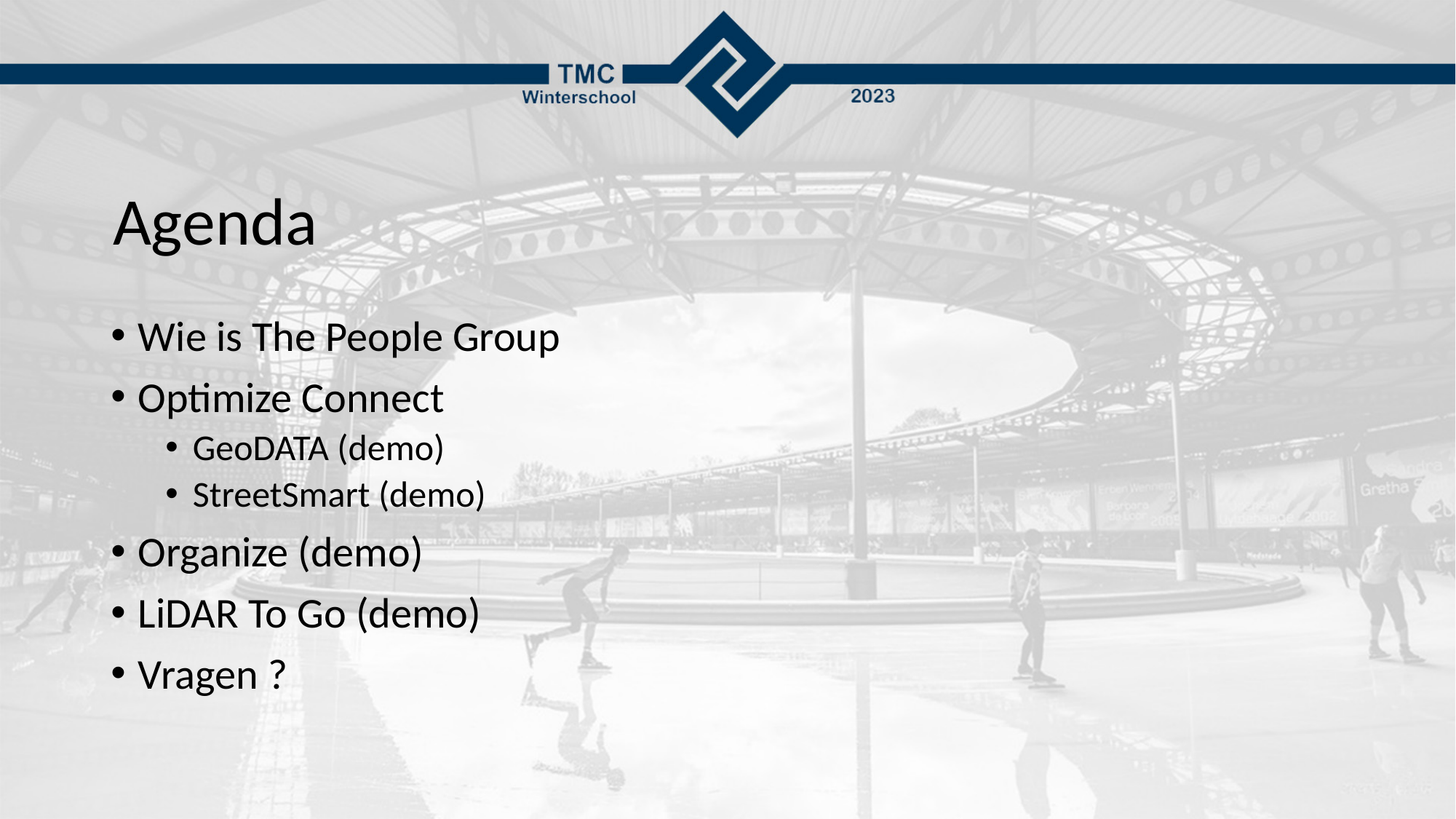

# Agenda
Wie is The People Group
Optimize Connect
GeoDATA (demo)
StreetSmart (demo)
Organize (demo)
LiDAR To Go (demo)
Vragen ?